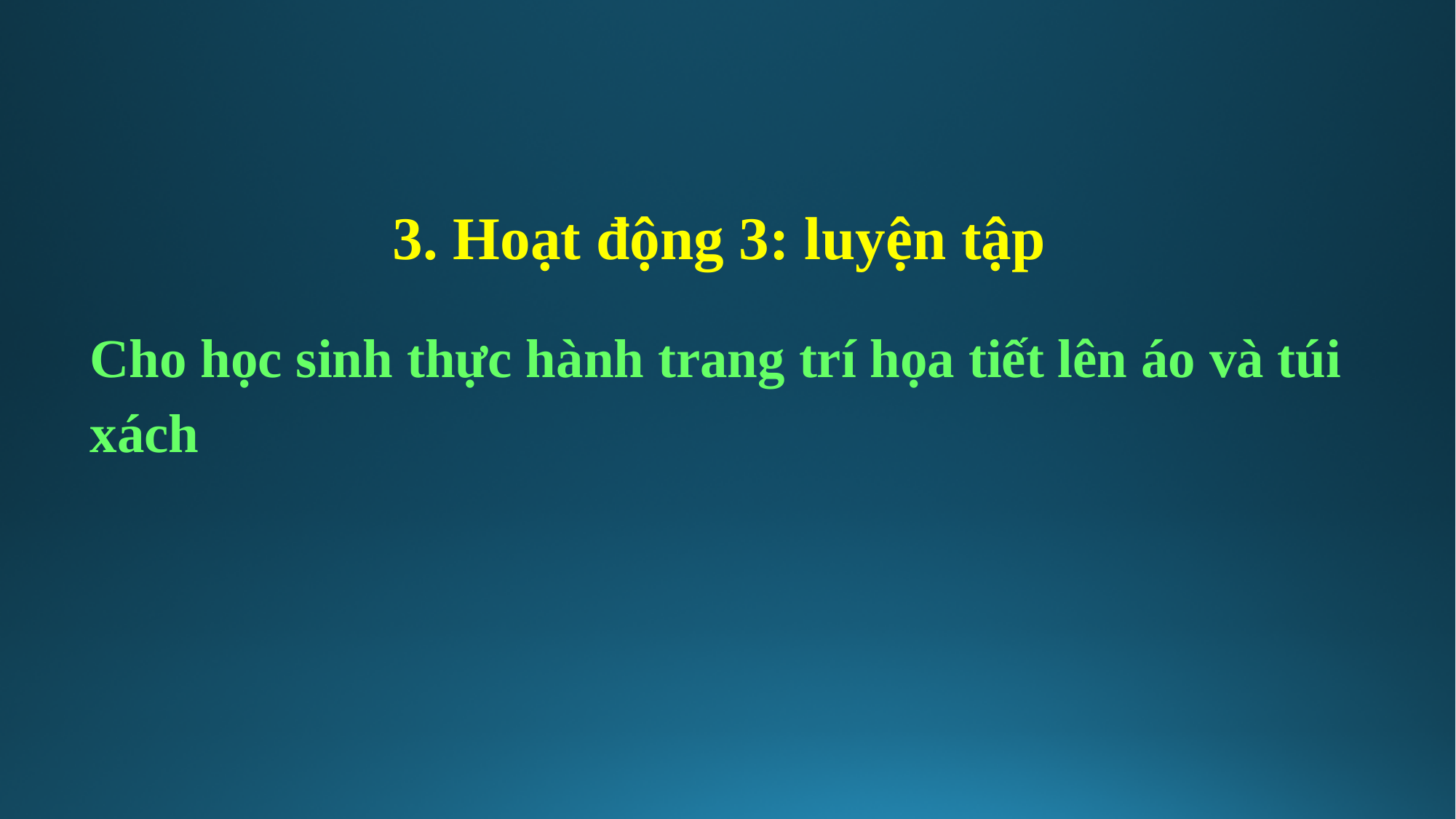

3. Hoạt động 3: luyện tập
Cho học sinh thực hành trang trí họa tiết lên áo và túi xách